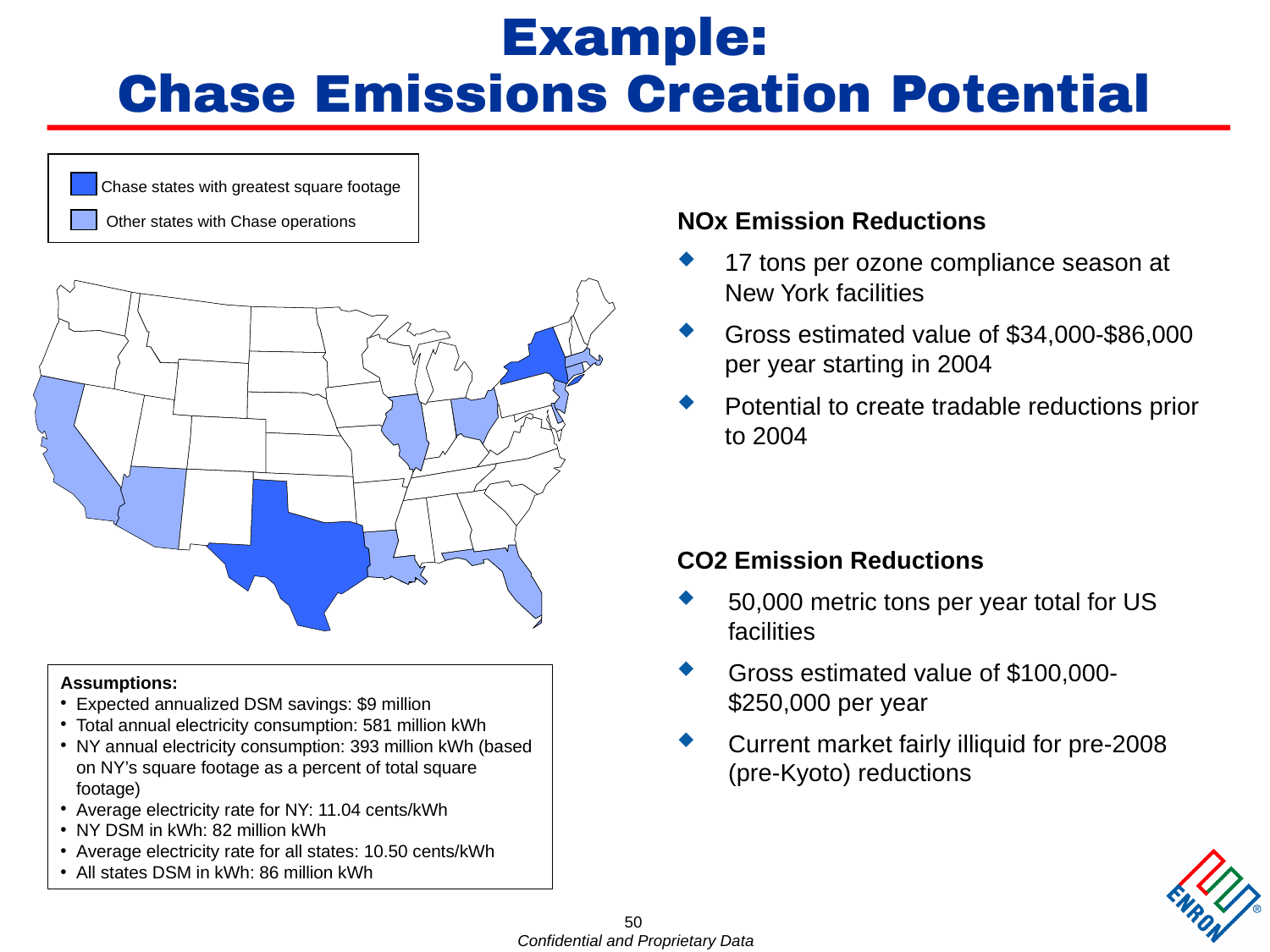

50
# Example: Chase Emissions Creation Potential

Chase states with greatest square footage

Other states with Chase operations

NOx Emission Reductions
17 tons per ozone compliance season at New York facilities
Gross estimated value of $34,000-$86,000 per year starting in 2004
Potential to create tradable reductions prior to 2004

CO2 Emission Reductions
50,000 metric tons per year total for US facilities
Gross estimated value of $100,000-$250,000 per year
Current market fairly illiquid for pre-2008 (pre-Kyoto) reductions

Assumptions:
Expected annualized DSM savings: $9 million
Total annual electricity consumption: 581 million kWh
NY annual electricity consumption: 393 million kWh (based on NY’s square footage as a percent of total square footage)
Average electricity rate for NY: 11.04 cents/kWh
NY DSM in kWh: 82 million kWh
Average electricity rate for all states: 10.50 cents/kWh
All states DSM in kWh: 86 million kWh